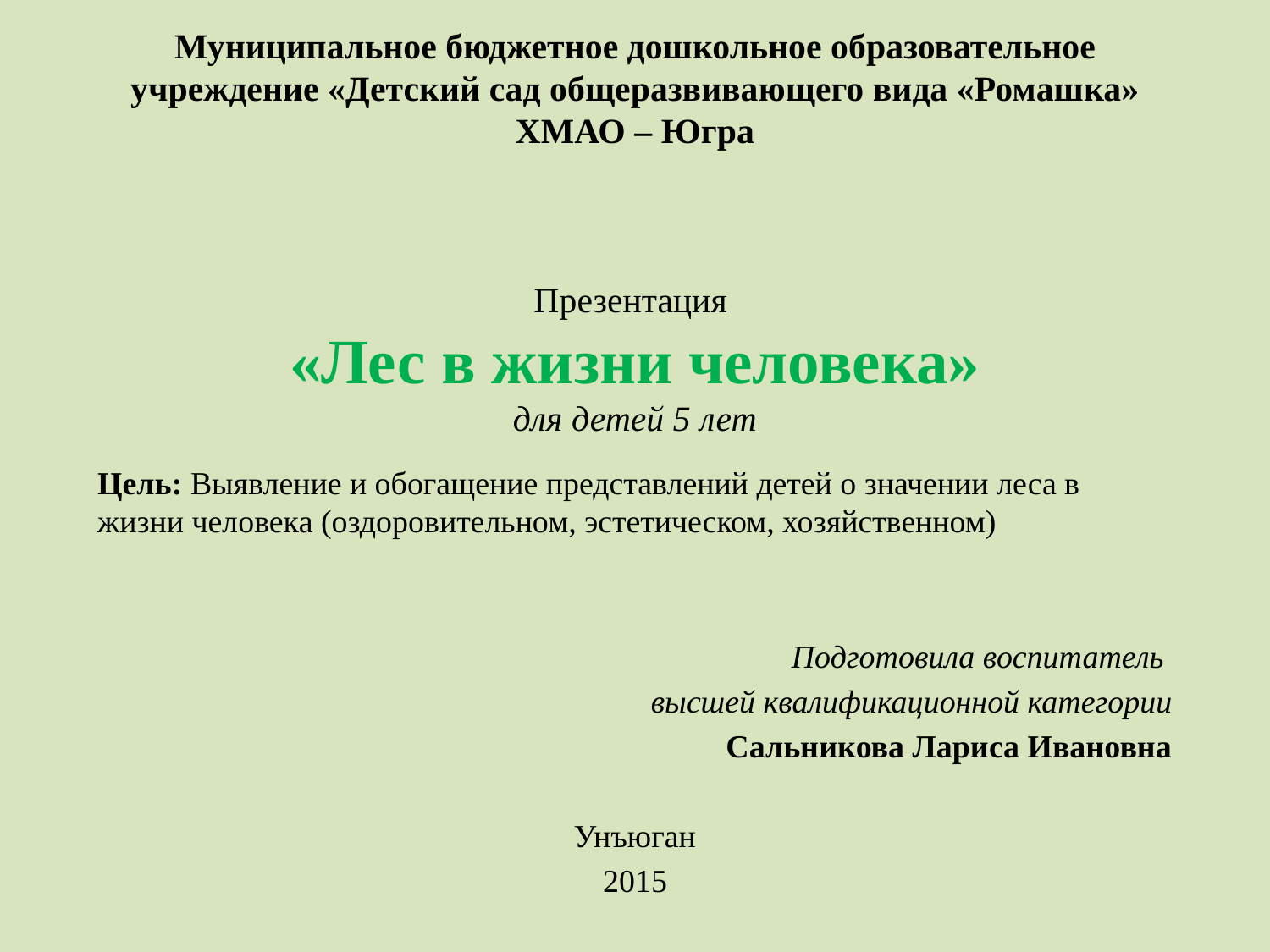

# Муниципальное бюджетное дошкольное образовательное учреждение «Детский сад общеразвивающего вида «Ромашка» ХМАО – Югра Презентация «Лес в жизни человека» для детей 5 лет
Цель: Выявление и обогащение представлений детей о значении леса в жизни человека (оздоровительном, эстетическом, хозяйственном)

Подготовила воспитатель
высшей квалификационной категории
Сальникова Лариса Ивановна

Унъюган
2015